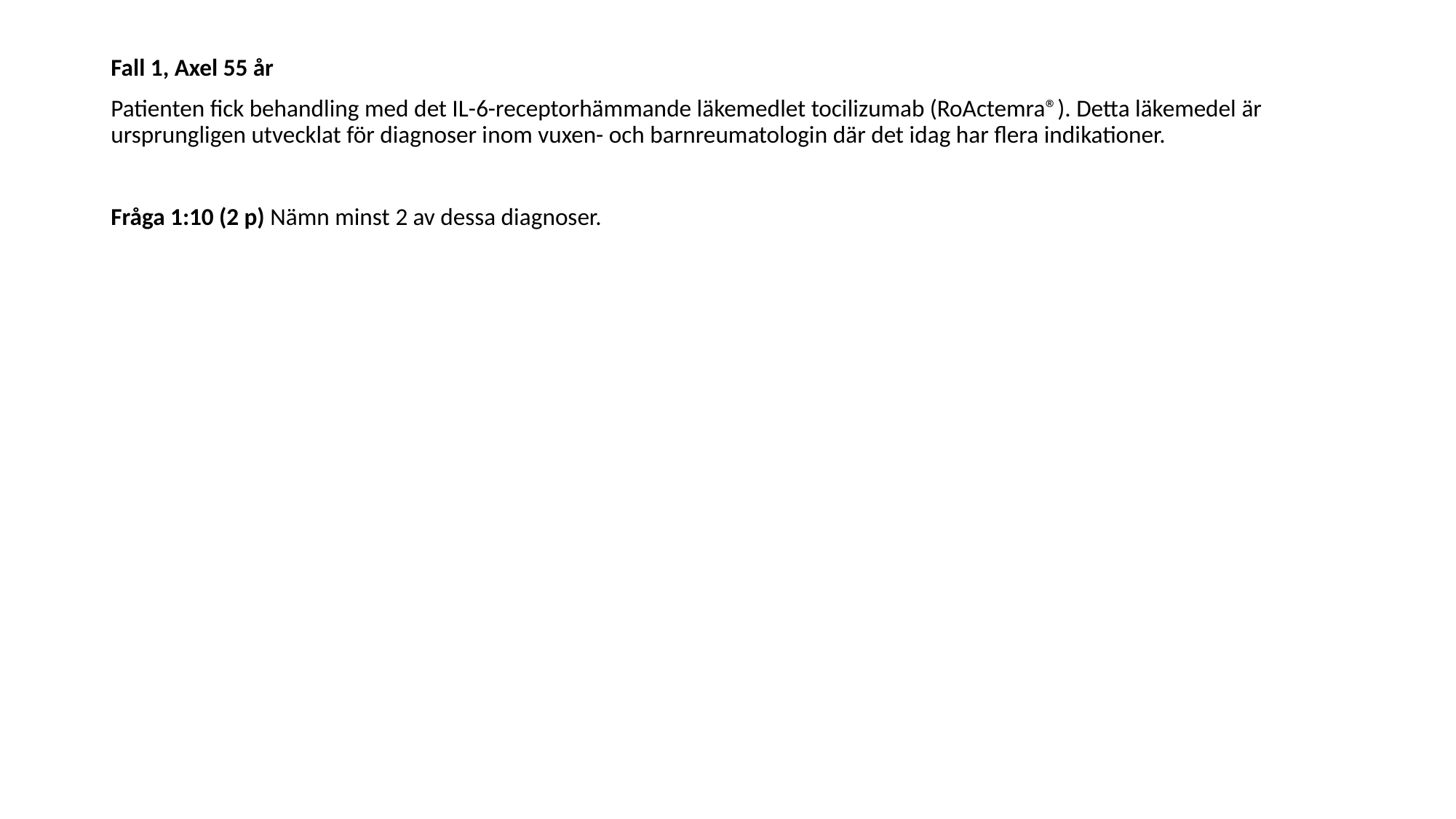

Fall 1, Axel 55 år
Patienten fick behandling med det IL-6-receptorhämmande läkemedlet tocilizumab (RoActemra®). Detta läkemedel är ursprungligen utvecklat för diagnoser inom vuxen- och barnreumatologin där det idag har flera indikationer.

Fråga 1:10 (2 p) Nämn minst 2 av dessa diagnoser.